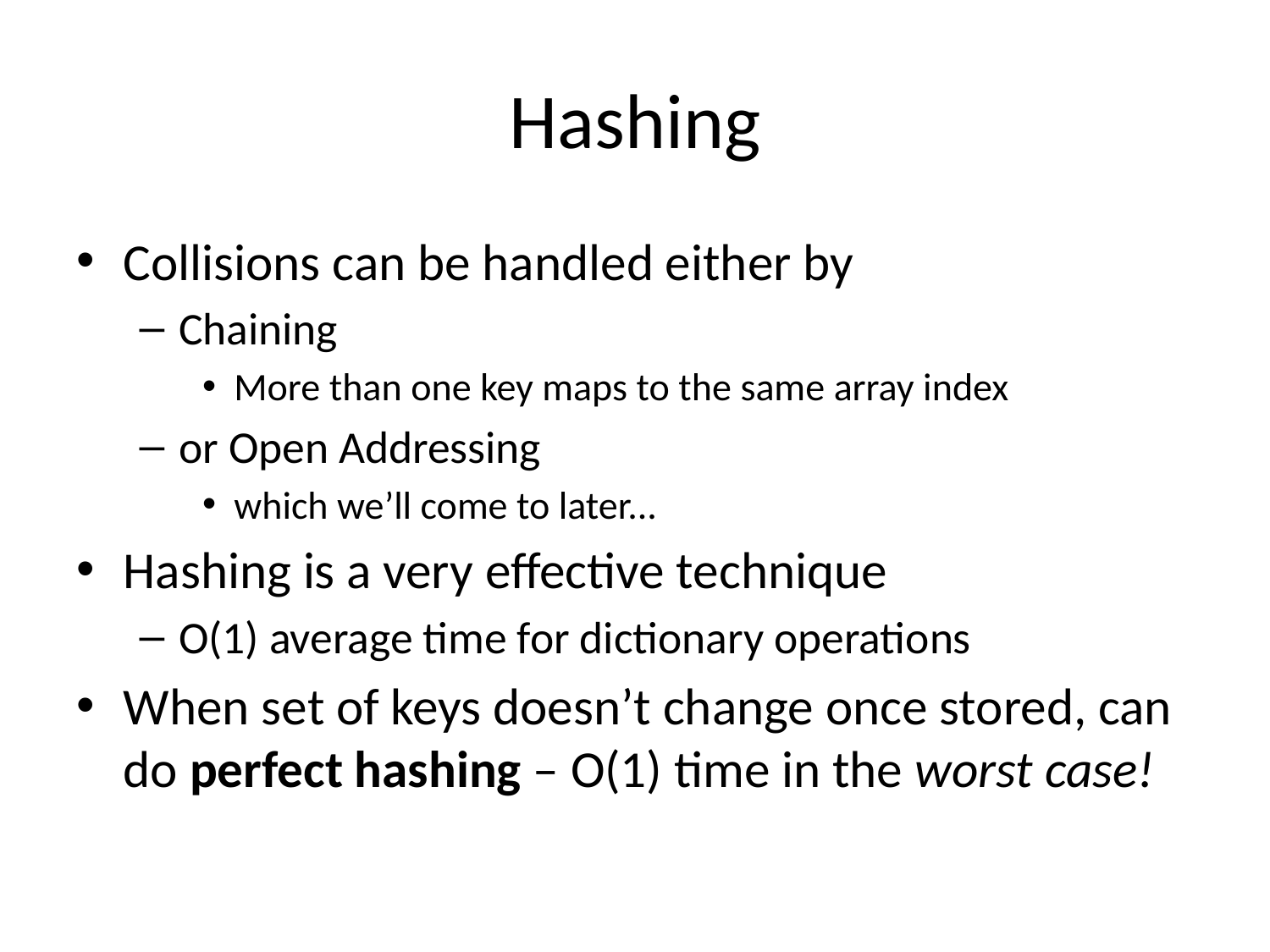

# Hashing
Collisions can be handled either by
Chaining
More than one key maps to the same array index
or Open Addressing
which we’ll come to later...
Hashing is a very effective technique
O(1) average time for dictionary operations
When set of keys doesn’t change once stored, can do perfect hashing – O(1) time in the worst case!